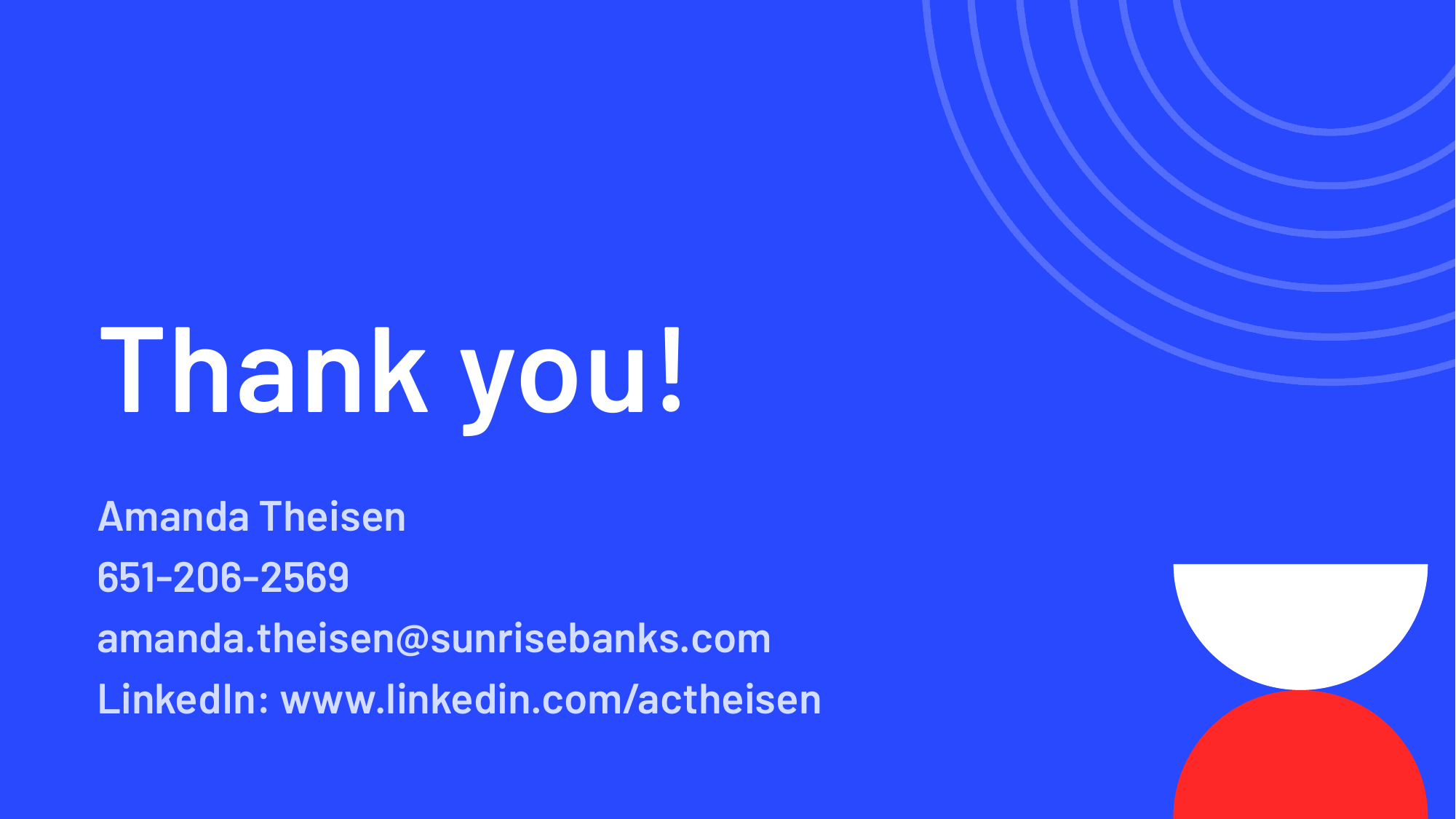

# Thank you!
Amanda Theisen
651-206-2569
amanda.theisen@sunrisebanks.com
LinkedIn: www.linkedin.com/actheisen